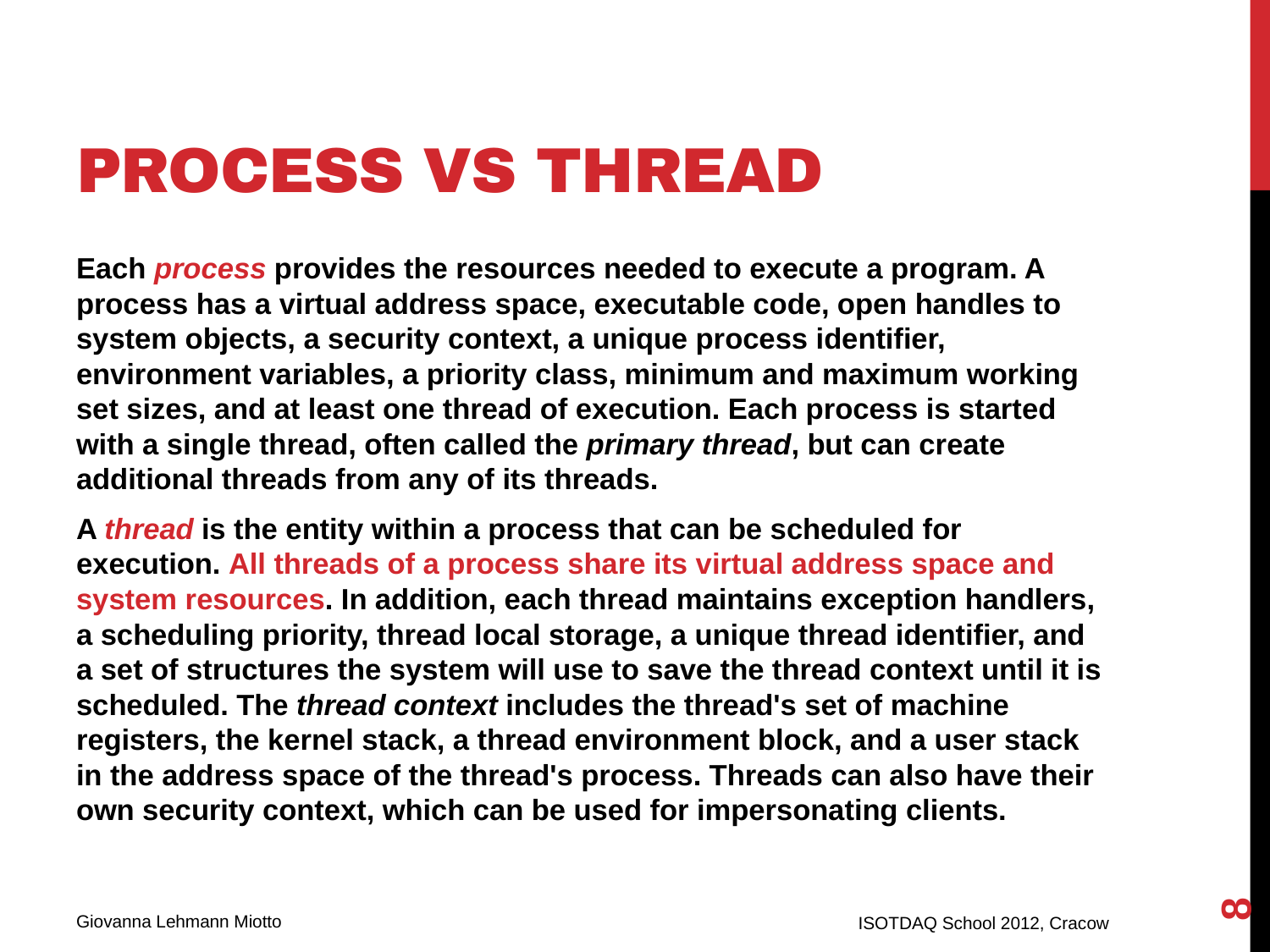

# Process vs Thread
Each process provides the resources needed to execute a program. A process has a virtual address space, executable code, open handles to system objects, a security context, a unique process identifier, environment variables, a priority class, minimum and maximum working set sizes, and at least one thread of execution. Each process is started with a single thread, often called the primary thread, but can create additional threads from any of its threads.
A thread is the entity within a process that can be scheduled for execution. All threads of a process share its virtual address space and system resources. In addition, each thread maintains exception handlers, a scheduling priority, thread local storage, a unique thread identifier, and a set of structures the system will use to save the thread context until it is scheduled. The thread context includes the thread's set of machine registers, the kernel stack, a thread environment block, and a user stack in the address space of the thread's process. Threads can also have their own security context, which can be used for impersonating clients.
8
ISOTDAQ School 2012, Cracow
Giovanna Lehmann Miotto